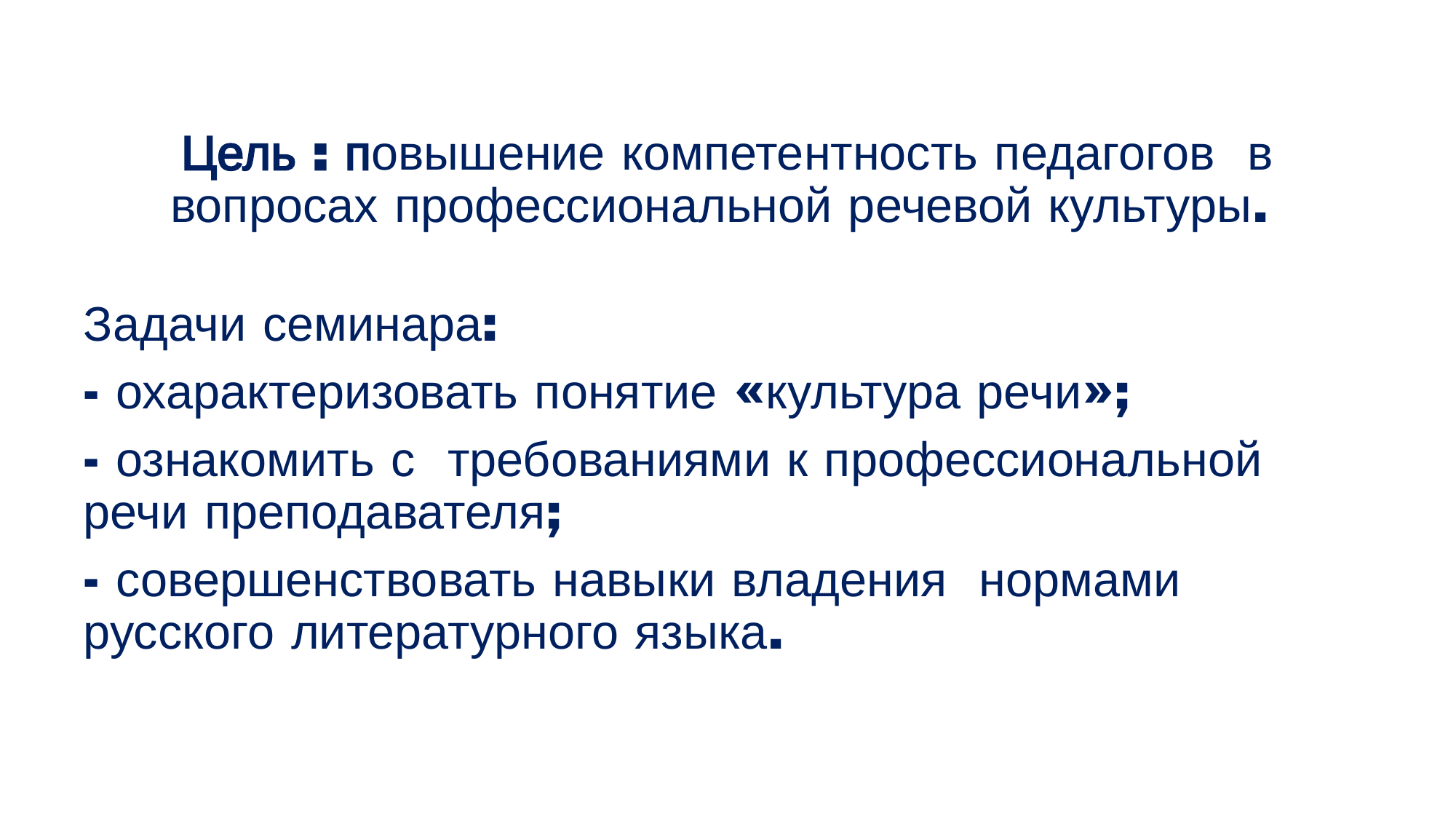

# Цель : повышение компетентность педагогов  в вопросах профессиональной речевой культуры.
Задачи семинара:
- охарактеризовать понятие «культура речи»;
- ознакомить с  требованиями к профессиональной речи преподавателя;
- совершенствовать навыки владения  нормами русского литературного языка.